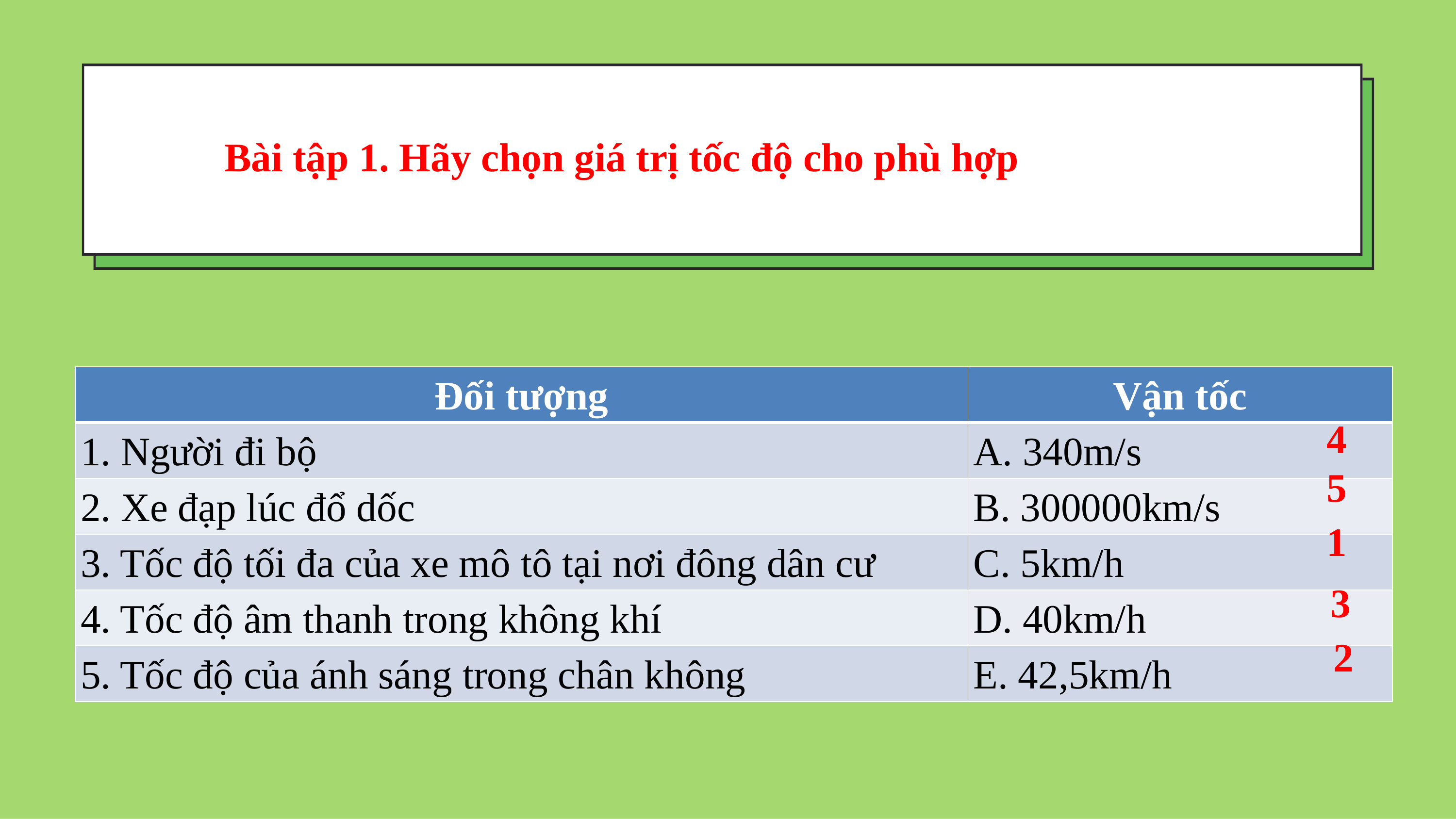

Bài tập 1. Hãy chọn giá trị tốc độ cho phù hợp
| Đối tượng | Vận tốc |
| --- | --- |
| 1. Người đi bộ | A. 340m/s |
| 2. Xe đạp lúc đổ dốc | B. 300000km/s |
| 3. Tốc độ tối đa của xe mô tô tại nơi đông dân cư | C. 5km/h |
| 4. Tốc độ âm thanh trong không khí | D. 40km/h |
| 5. Tốc độ của ánh sáng trong chân không | E. 42,5km/h |
4
5
1
3
2